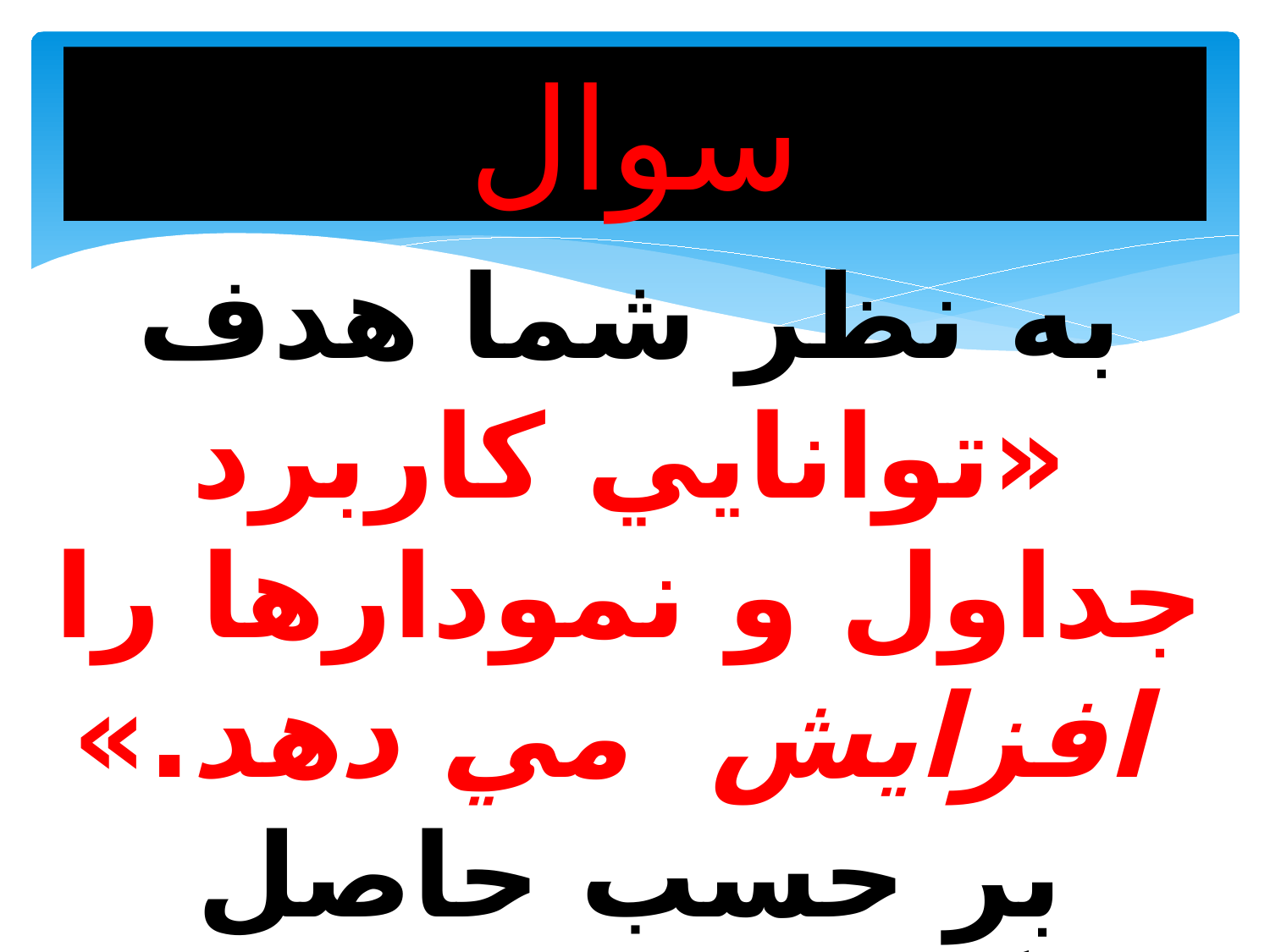

# سوال
به نظر شما هدف «توانايي كاربرد جداول و نمودارها را  افزايش  مي دهد.» بر حسب حاصل يادگيري  نوشته شد یا فرايند يادگيري؟